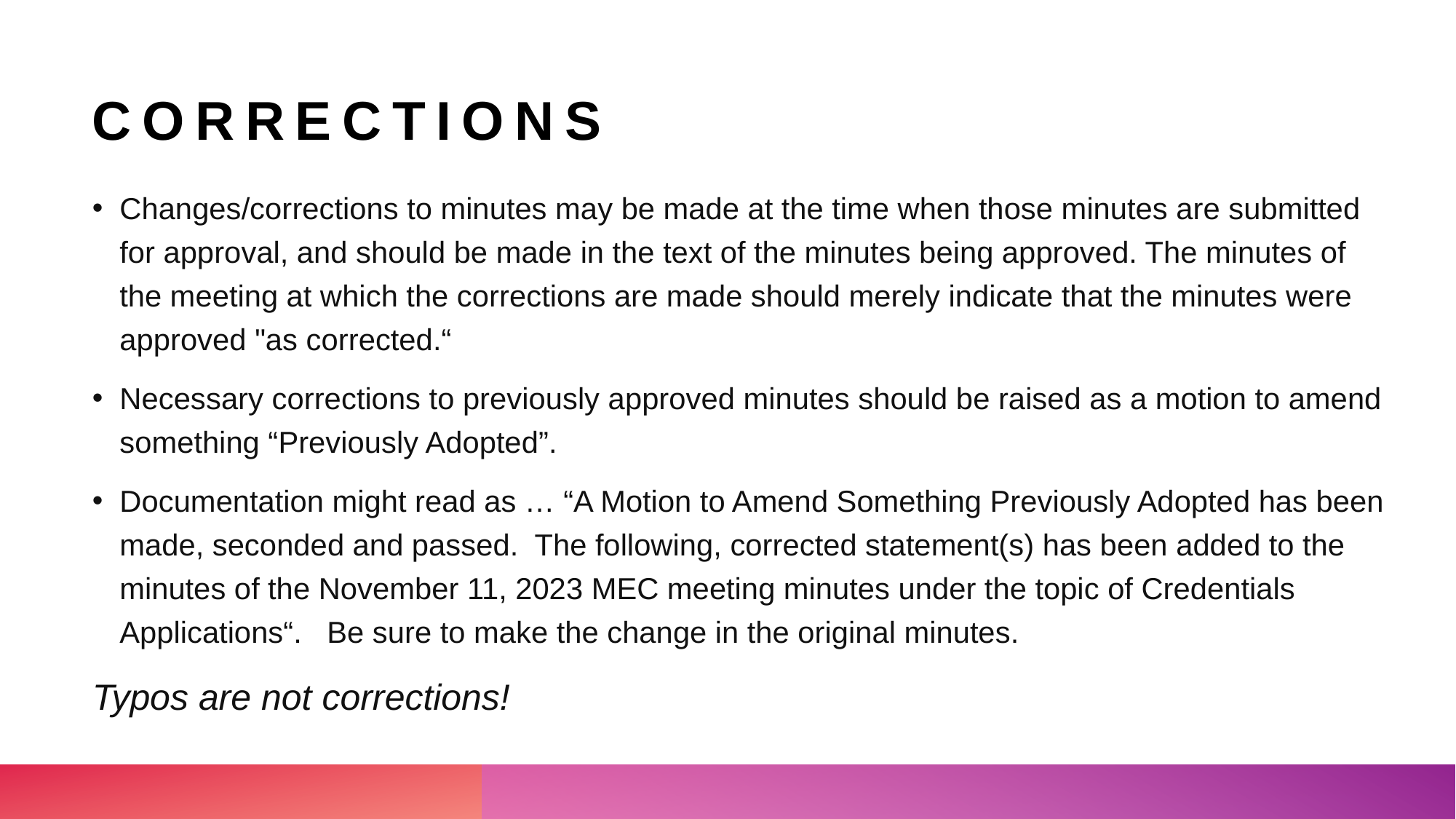

# Corrections
Changes/corrections to minutes may be made at the time when those minutes are submitted for approval, and should be made in the text of the minutes being approved. The minutes of the meeting at which the corrections are made should merely indicate that the minutes were approved "as corrected.“
Necessary corrections to previously approved minutes should be raised as a motion to amend something “Previously Adopted”.
Documentation might read as … “A Motion to Amend Something Previously Adopted has been made, seconded and passed.  The following, corrected statement(s) has been added to the minutes of the November 11, 2023 MEC meeting minutes under the topic of Credentials Applications“.   Be sure to make the change in the original minutes.
Typos are not corrections!